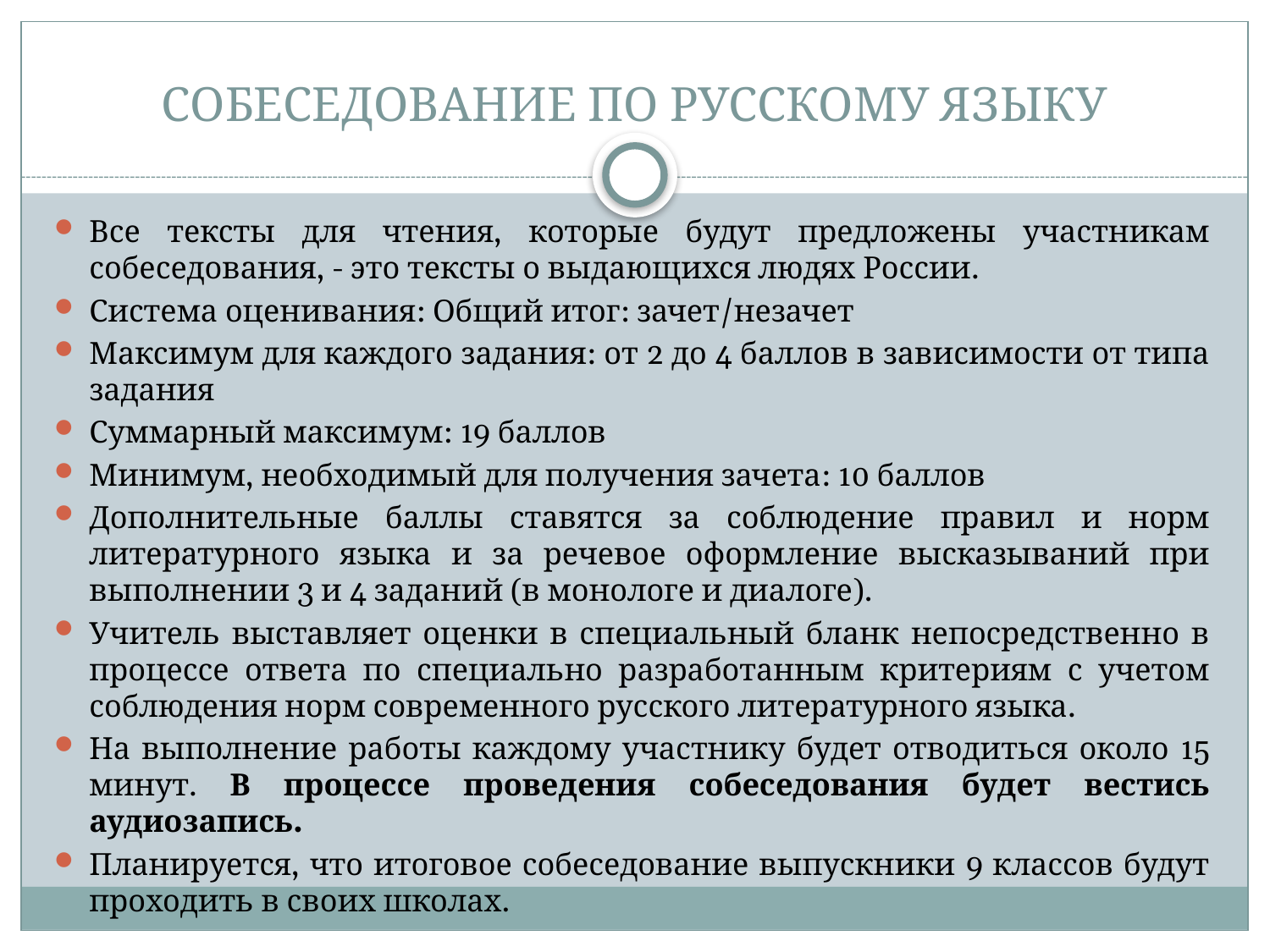

# СОБЕСЕДОВАНИЕ ПО РУССКОМУ ЯЗЫКУ
Все тексты для чтения, которые будут предложены участникам собеседования, - это тексты о выдающихся людях России.
Система оценивания: Общий итог: зачет/незачет
Максимум для каждого задания: от 2 до 4 баллов в зависимости от типа задания
Суммарный максимум: 19 баллов
Минимум, необходимый для получения зачета: 10 баллов
Дополнительные баллы ставятся за соблюдение правил и норм литературного языка и за речевое оформление высказываний при выполнении 3 и 4 заданий (в монологе и диалоге).
Учитель выставляет оценки в специальный бланк непосредственно в процессе ответа по специально разработанным критериям с учетом соблюдения норм современного русского литературного языка.
На выполнение работы каждому участнику будет отводиться около 15 минут. В процессе проведения собеседования будет вестись аудиозапись.
Планируется, что итоговое собеседование выпускники 9 классов будут проходить в своих школах.